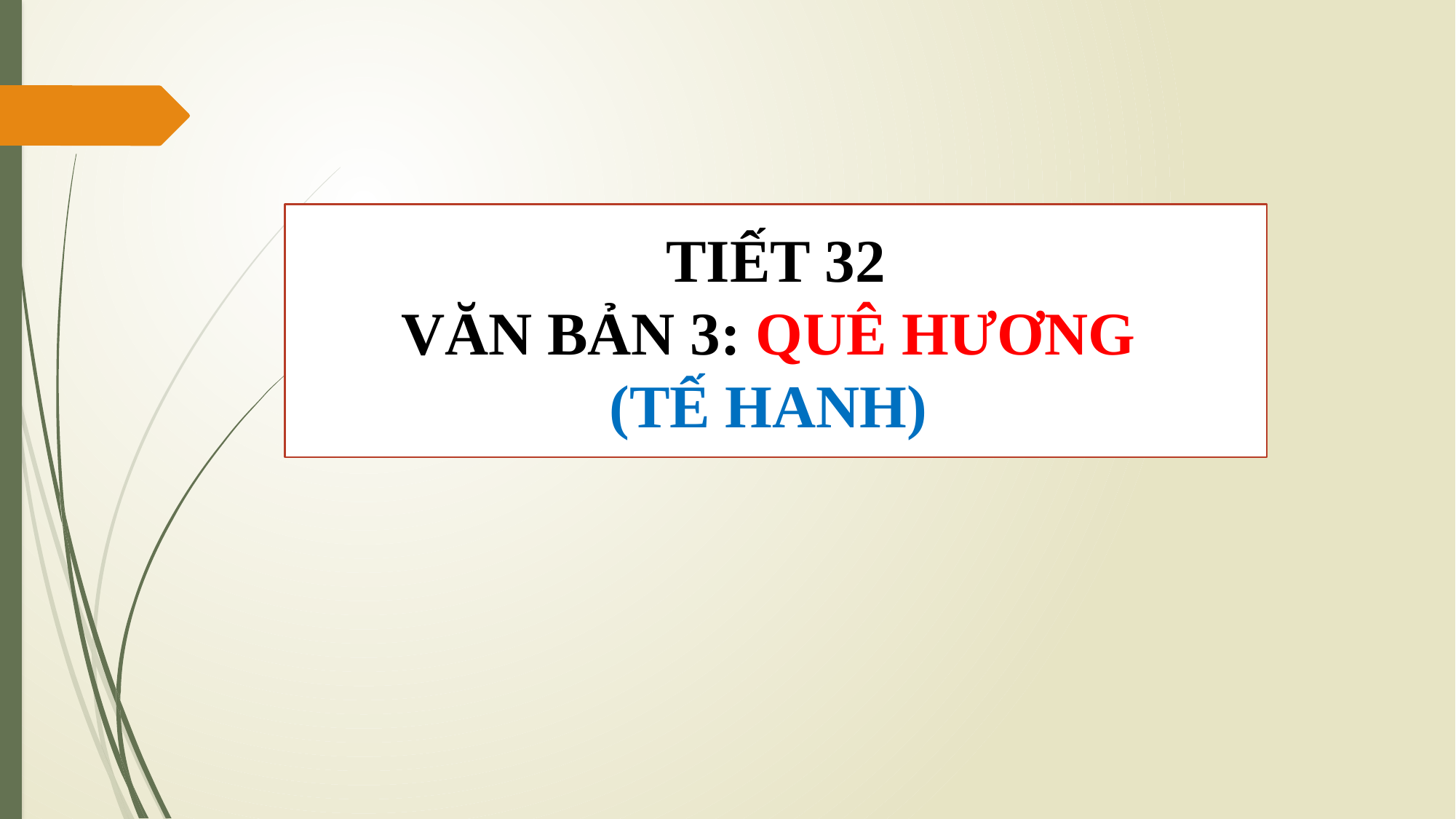

TIẾT 32
VĂN BẢN 3: QUÊ HƯƠNG
(TẾ HANH)